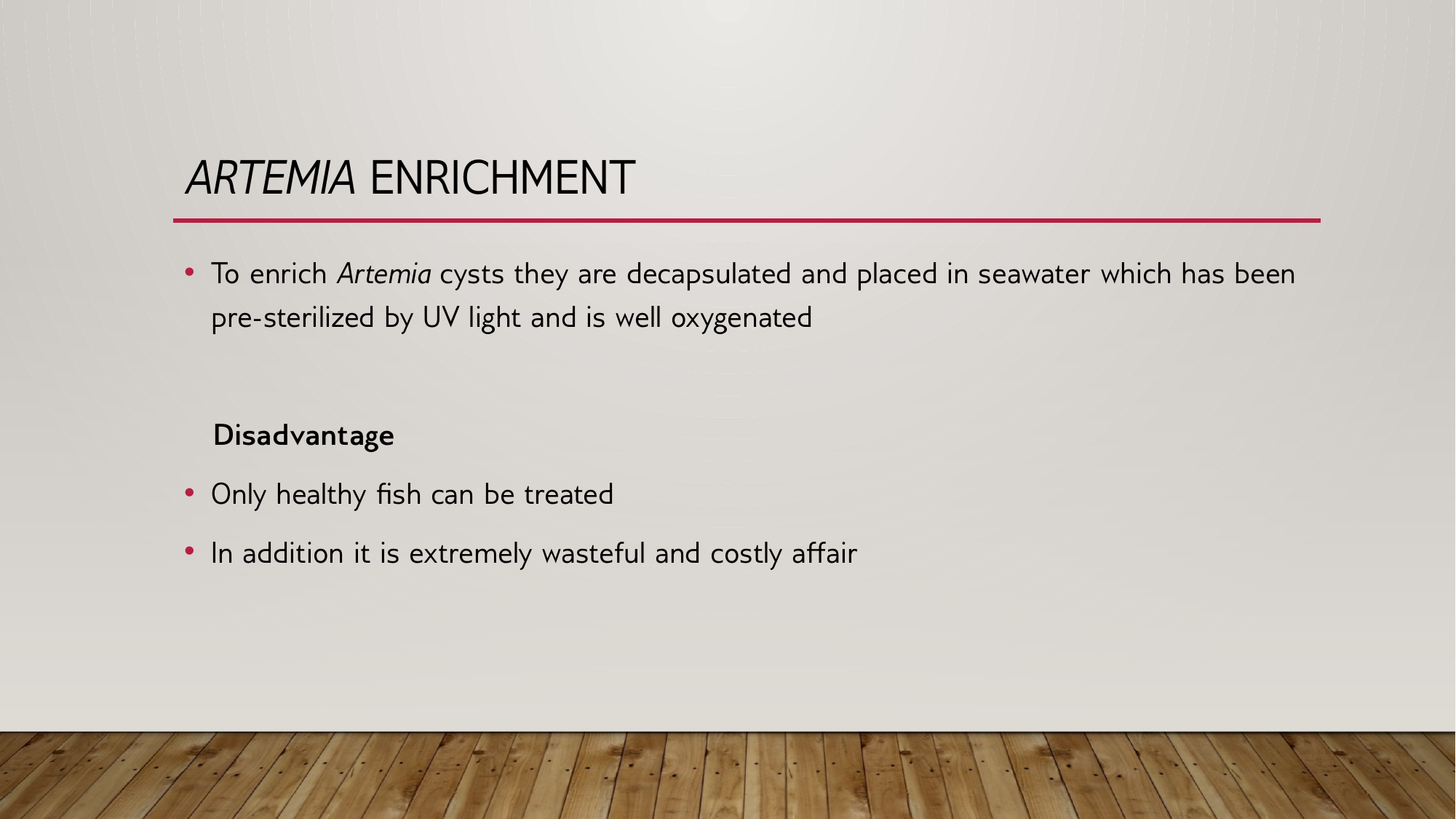

# Artemia Enrichment
To enrich Artemia cysts they are decapsulated and placed in seawater which has been pre-sterilized by UV light and is well oxygenated

   Disadvantage
Only healthy fish can be treated
In addition it is extremely wasteful and costly affair